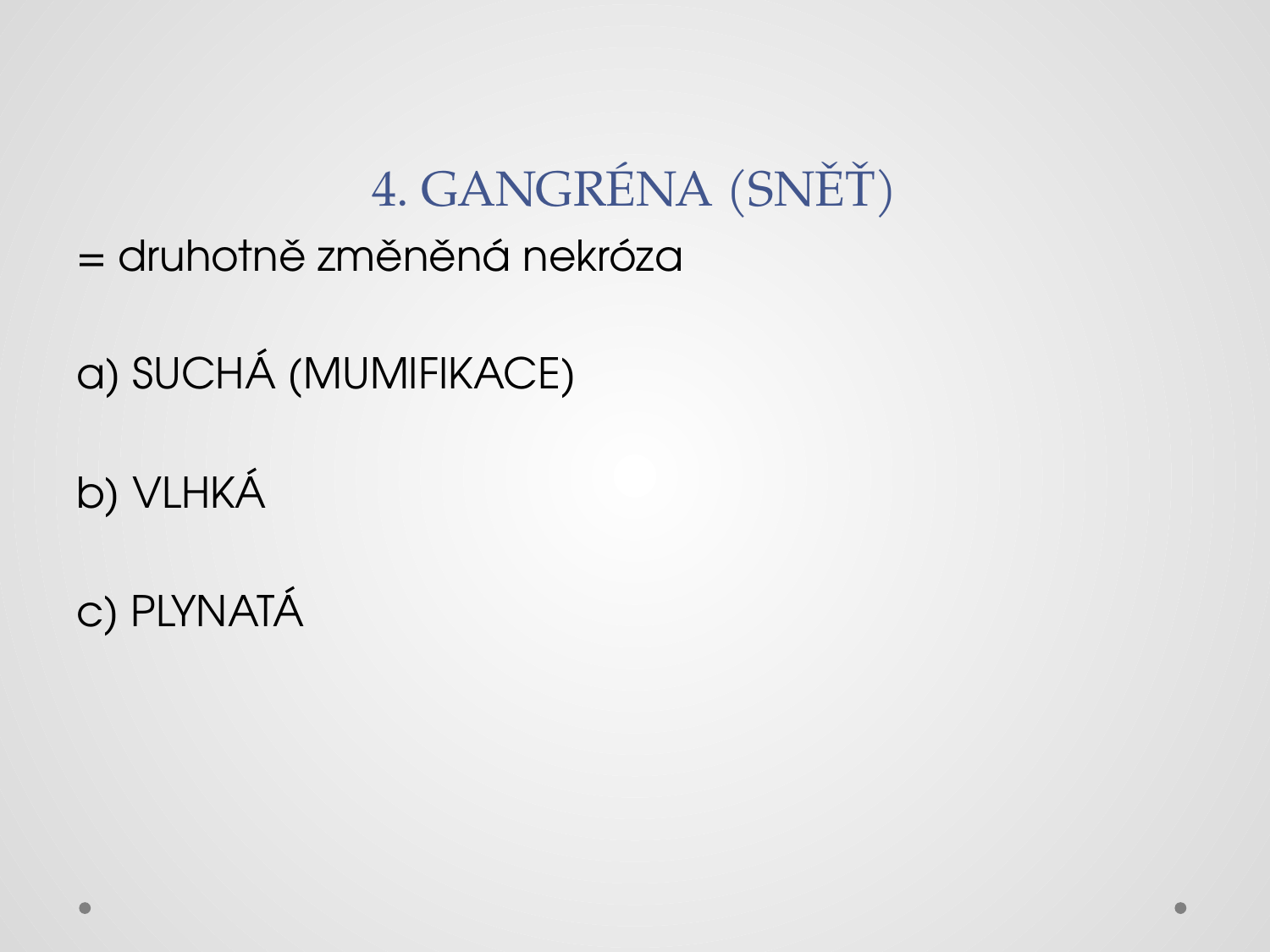

# 4. GANGRÉNA (SNĚŤ)
= druhotně změněná nekróza

a) SUCHÁ (MUMIFIKACE)

b) VLHKÁ

c) PLYNATÁ